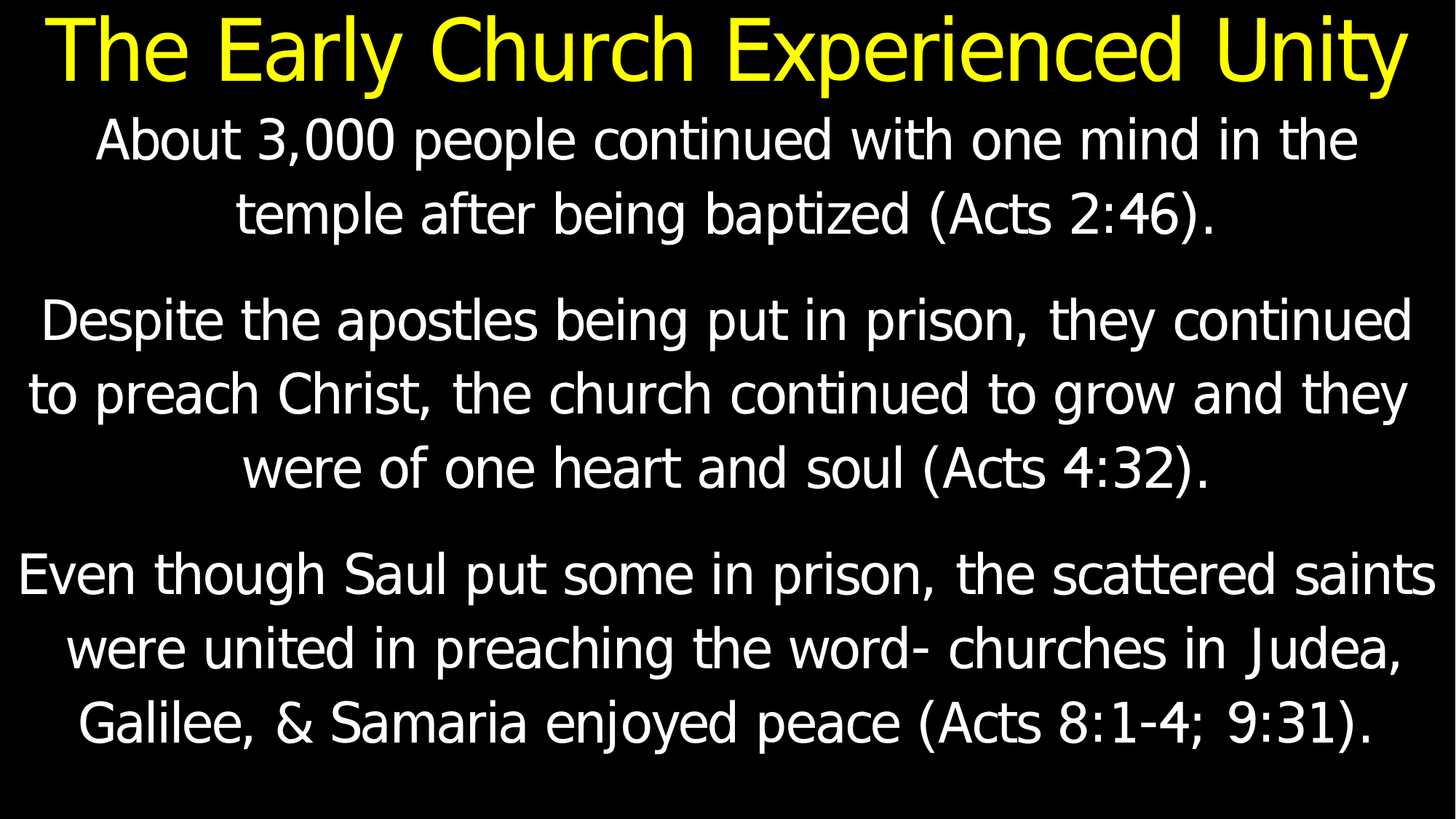

# The Early Church Experienced Unity
About 3,000 people continued with one mind in the
temple after being baptized (Acts 2:46).

Despite the apostles being put in prison, they continued
to preach Christ, the church continued to grow and they
were of one heart and soul (Acts 4:32).

Even though Saul put some in prison, the scattered saints
 were united in preaching the word- churches in Judea,
Galilee, & Samaria enjoyed peace (Acts 8:1-4; 9:31).